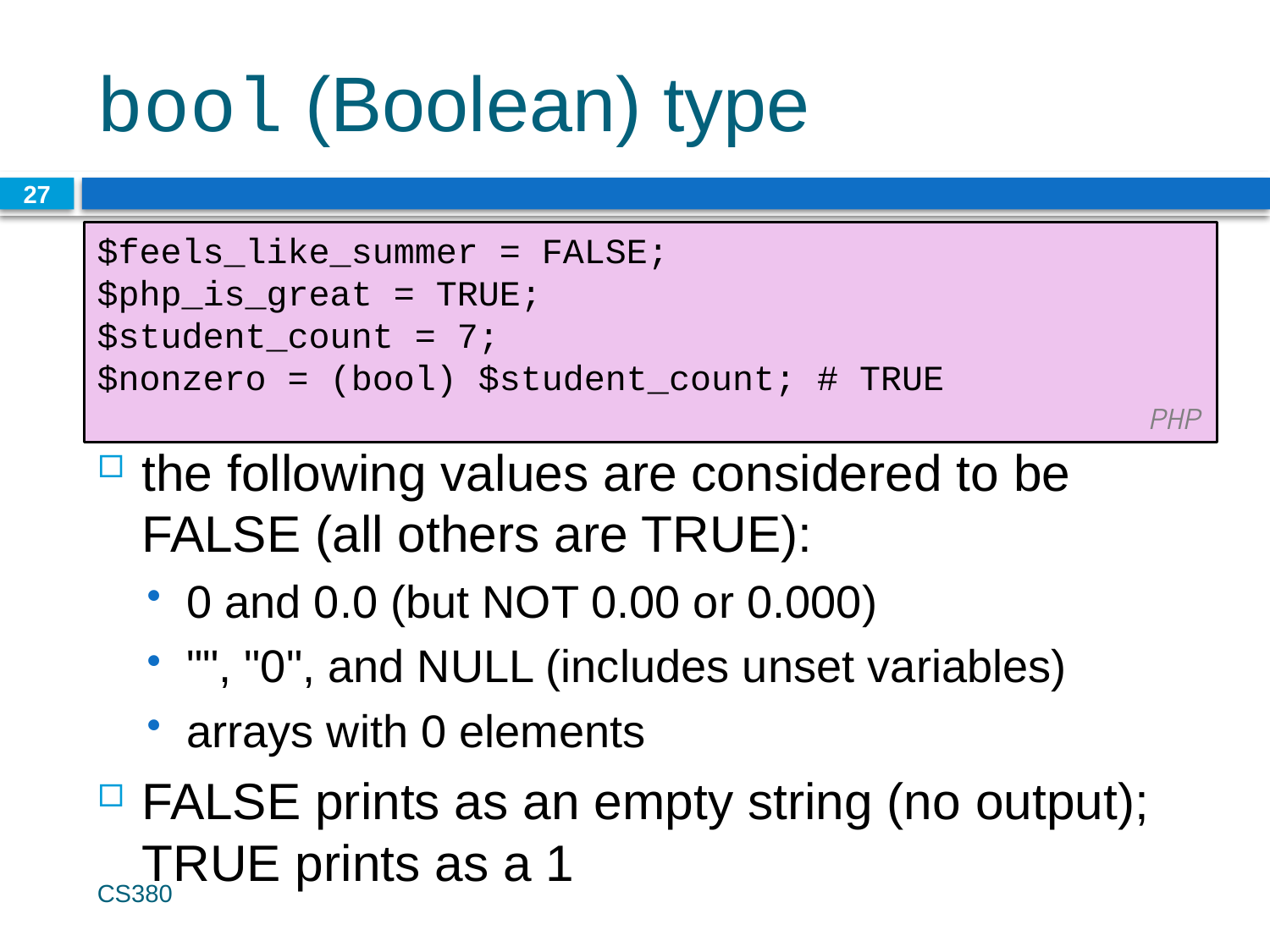

# bool (Boolean) type
27
$feels_like_summer = FALSE;
$php_is_great = TRUE;
$student_count = 7;
$nonzero = (bool) $student_count; # TRUE  						            			  PHP
the following values are considered to be FALSE (all others are TRUE):
0 and 0.0 (but NOT 0.00 or 0.000)
"", "0", and NULL (includes unset variables)
arrays with 0 elements
FALSE prints as an empty string (no output); TRUE prints as a 1
CS380